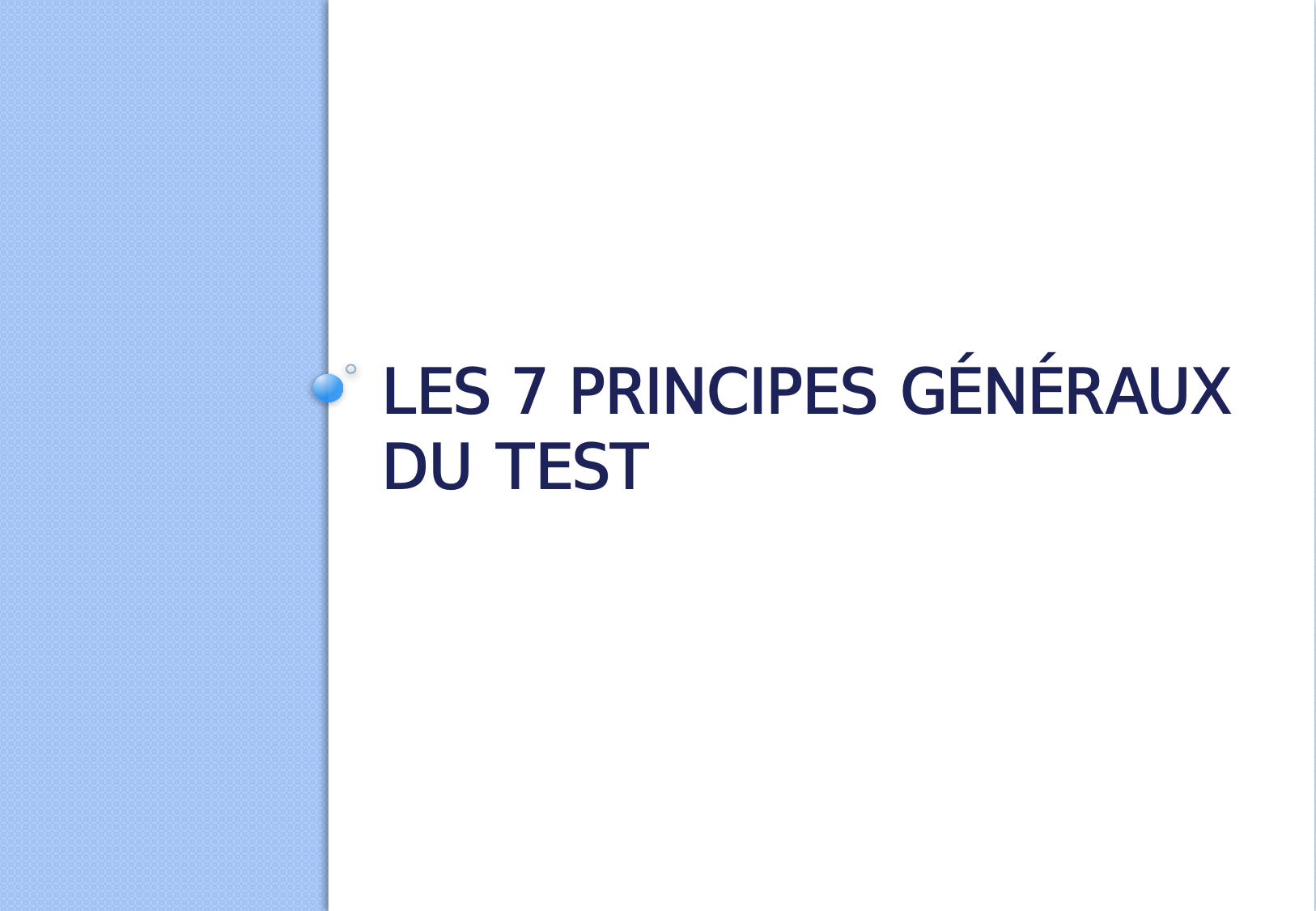

# Les 7 principes généraux du test